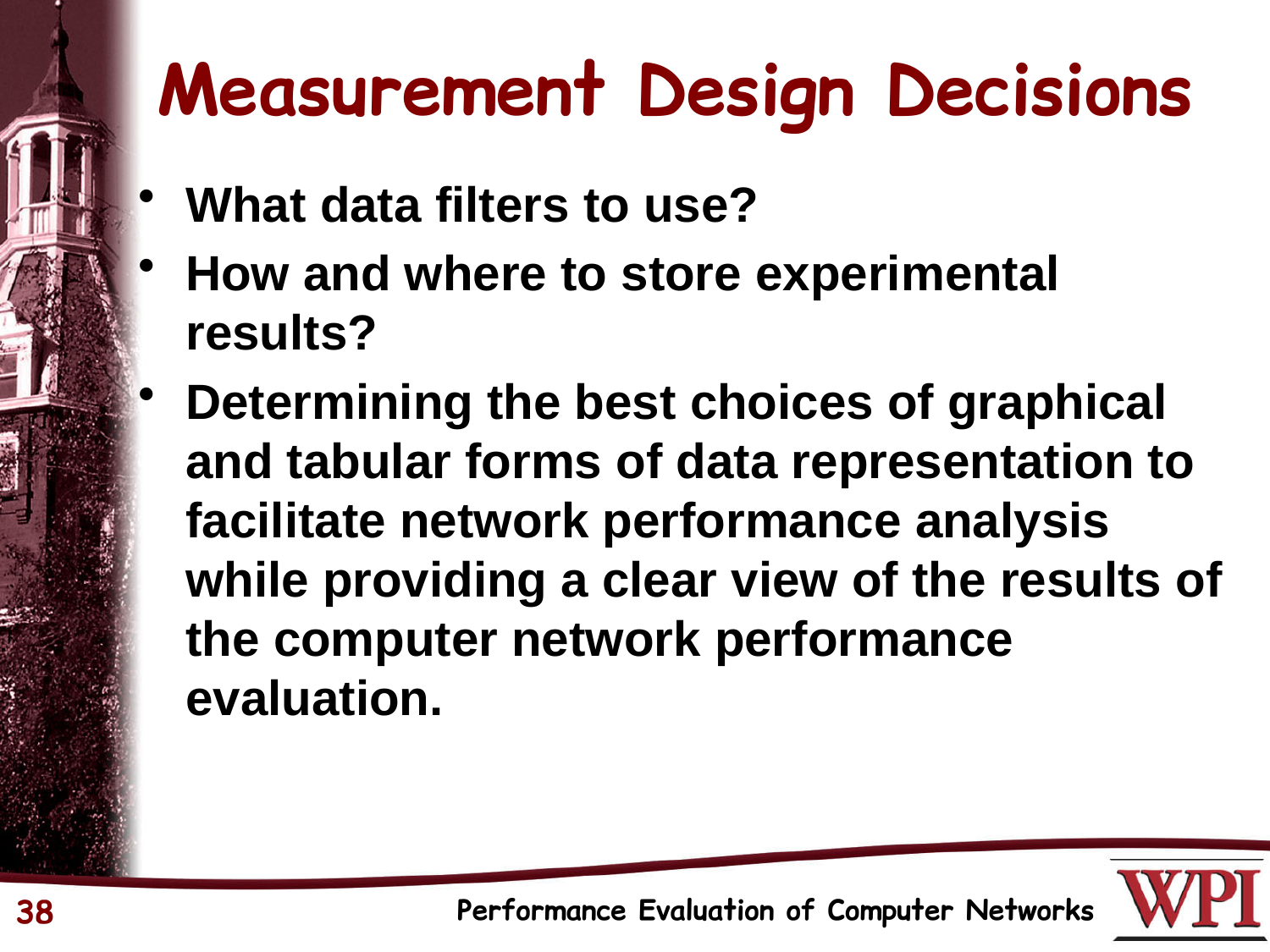

# Measurement Design Decisions
What data filters to use?
How and where to store experimental results?
Determining the best choices of graphical and tabular forms of data representation to facilitate network performance analysis while providing a clear view of the results of the computer network performance evaluation.
38
Performance Evaluation of Computer Networks